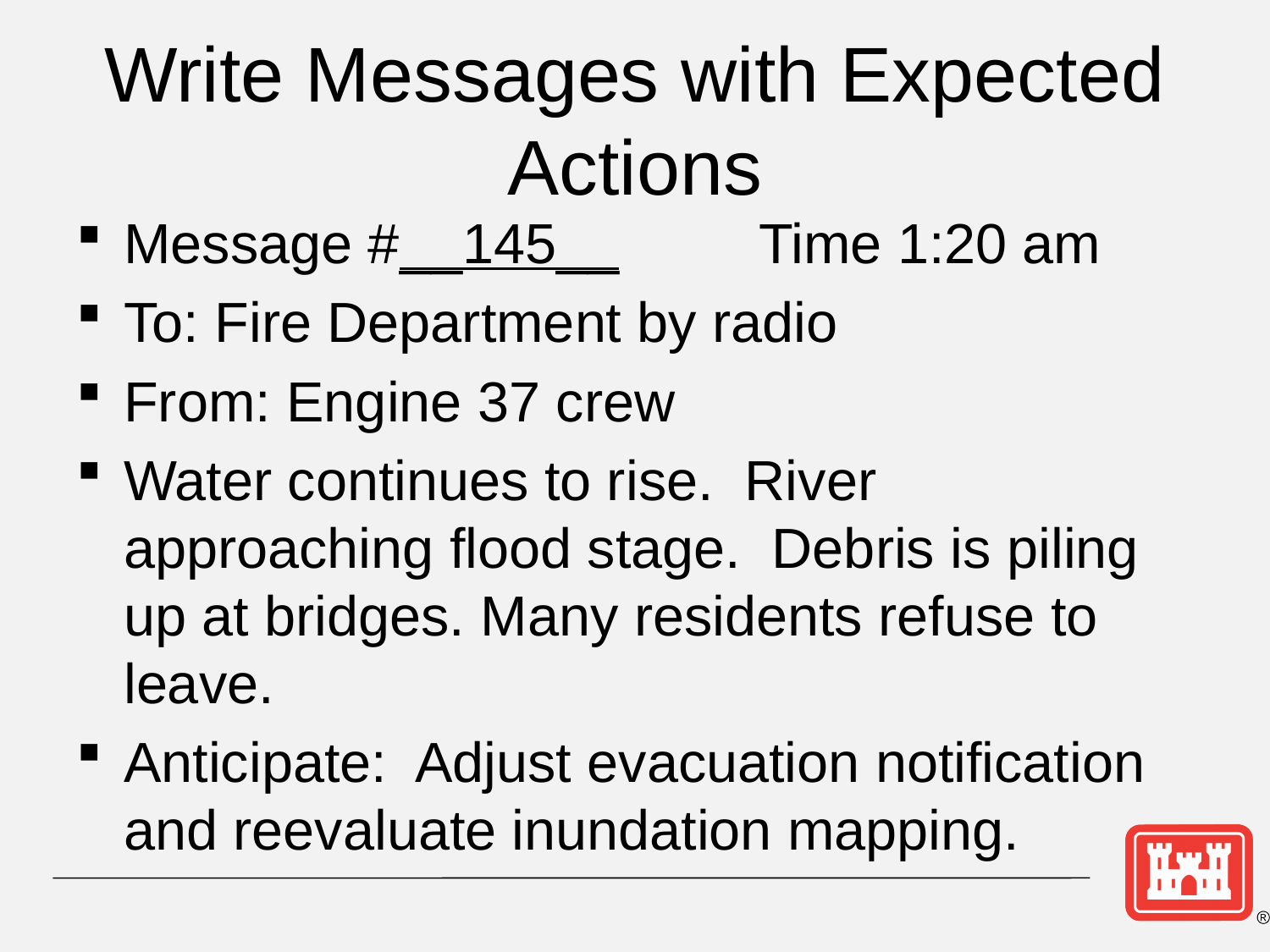

# Write Messages with Expected Actions
Message #__145__ 	Time 1:20 am
To: Fire Department by radio
From: Engine 37 crew
Water continues to rise.  River approaching flood stage.  Debris is piling up at bridges. Many residents refuse to leave.
Anticipate:  Adjust evacuation notification and reevaluate inundation mapping.